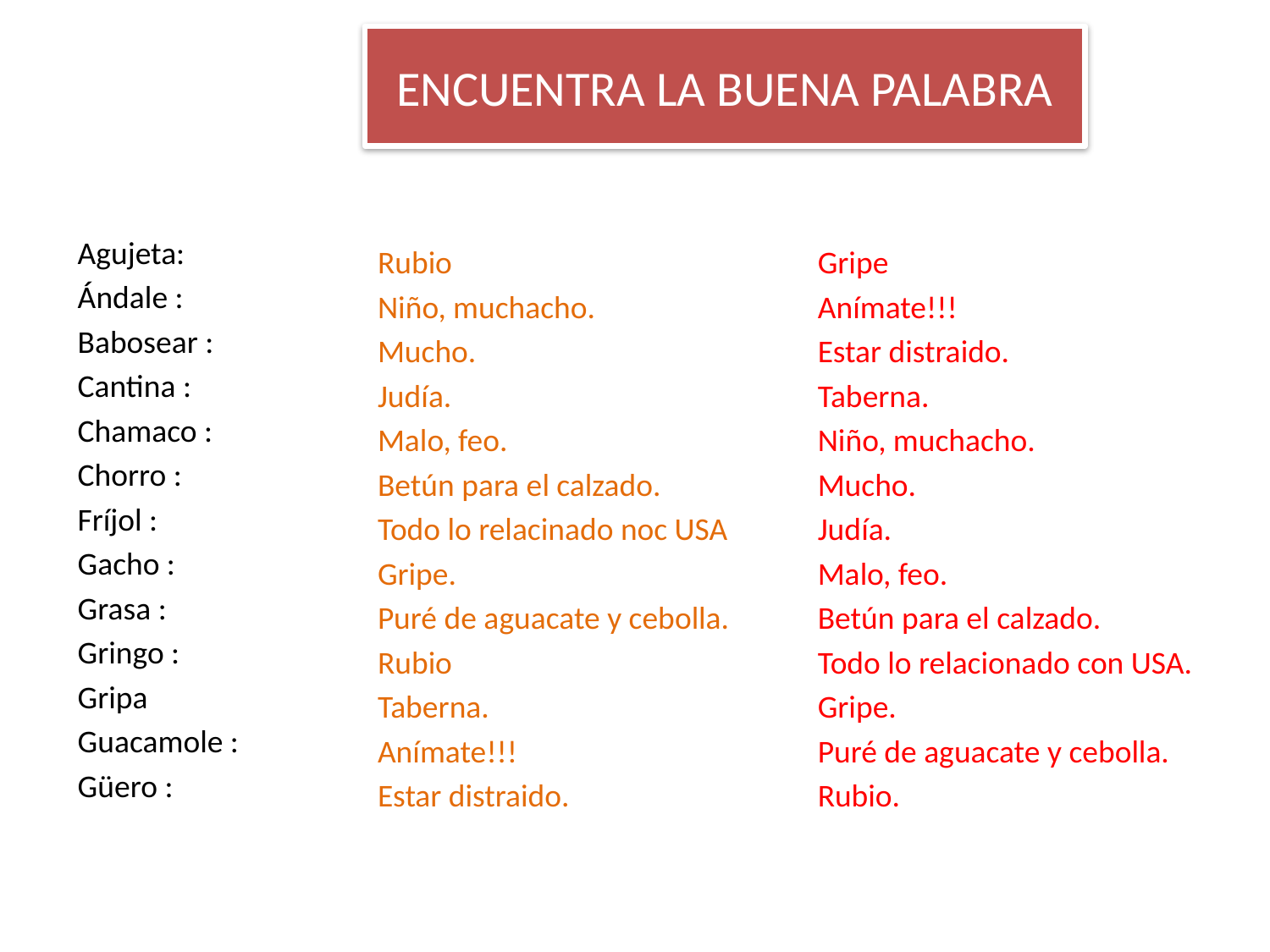

# ENCUENTRA LA BUENA PALABRA
Agujeta:
Ándale :
Babosear :
Cantina :
Chamaco :
Chorro :
Fríjol :
Gacho :
Grasa :
Gringo :
Gripa
Guacamole :
Güero :
Rubio
Niño, muchacho.
Mucho.
Judía.
Malo, feo.
Betún para el calzado.
Todo lo relacinado noc USA
Gripe.
Puré de aguacate y cebolla.
Rubio
Taberna.
Anímate!!!
Estar distraido.
Gripe
Anímate!!!
Estar distraido.
Taberna.
Niño, muchacho.
Mucho.
Judía.
Malo, feo.
Betún para el calzado.
Todo lo relacionado con USA.
Gripe.
Puré de aguacate y cebolla.
Rubio.